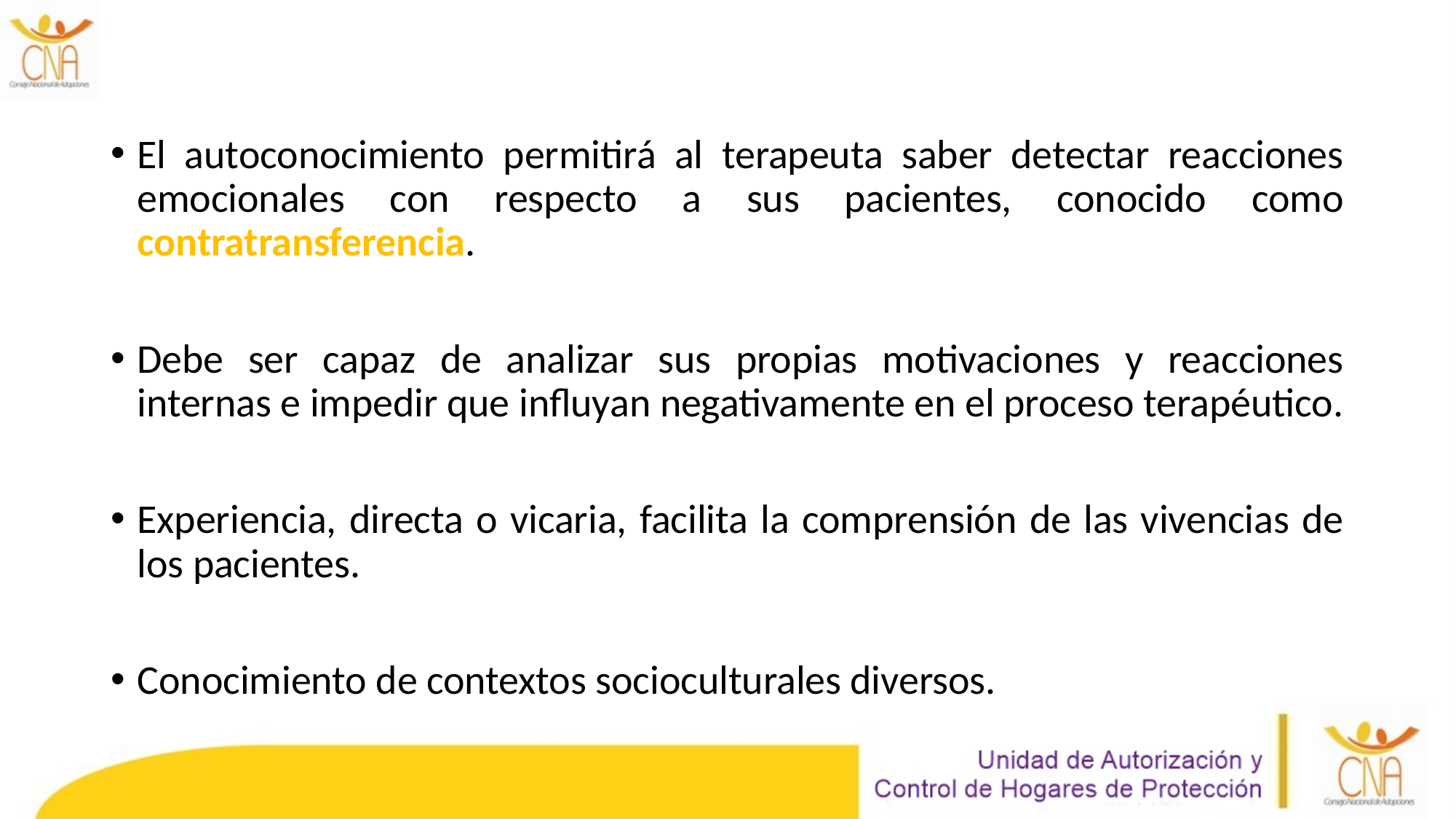

El autoconocimiento permitirá al terapeuta saber detectar reacciones emocionales con respecto a sus pacientes, conocido como contratransferencia.

Debe ser capaz de analizar sus propias motivaciones y reacciones internas e impedir que influyan negativamente en el proceso terapéutico.

Experiencia, directa o vicaria, facilita la comprensión de las vivencias de los pacientes.

Conocimiento de contextos socioculturales diversos.